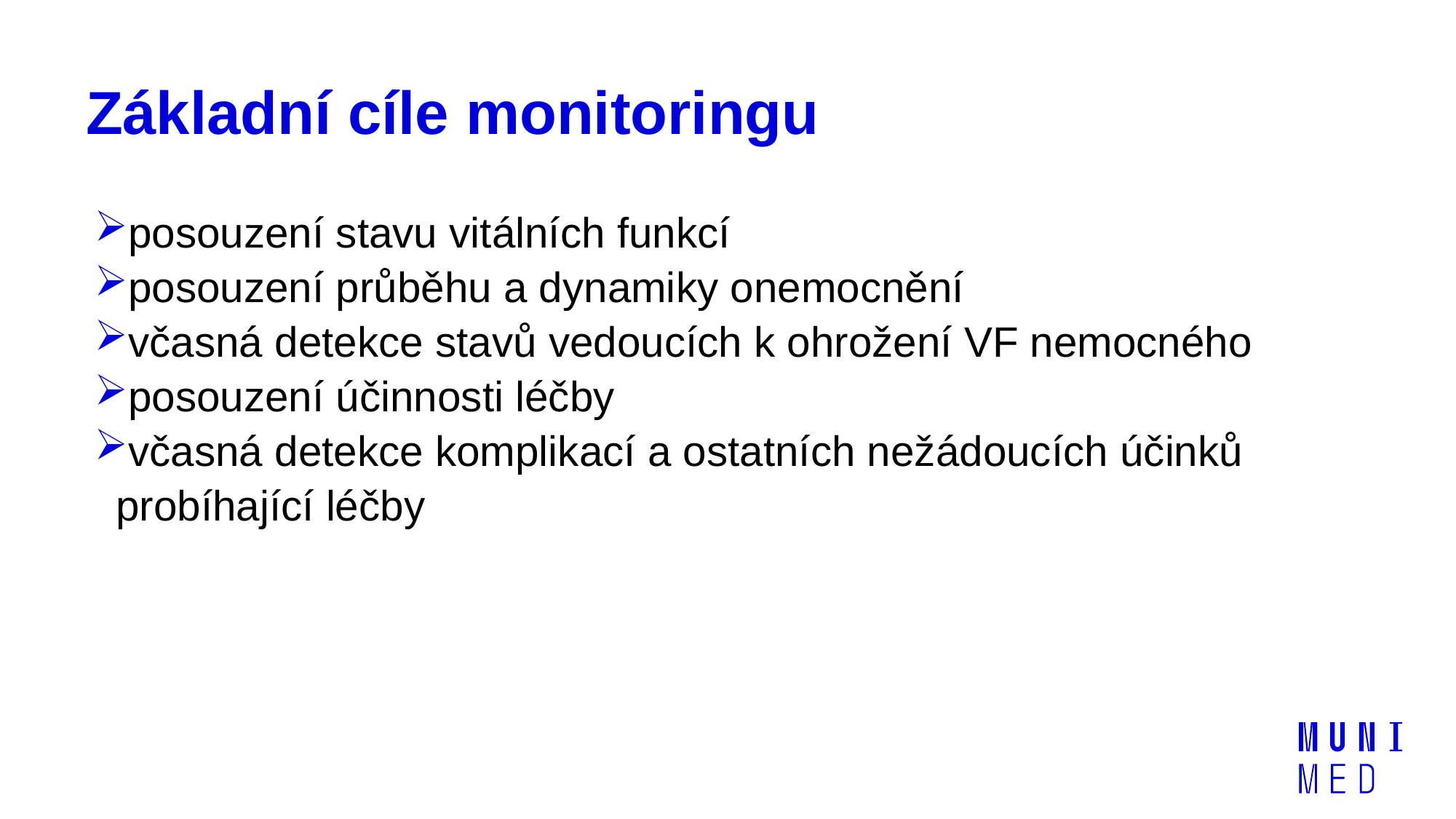

# Základní cíle monitoringu
posouzení stavu vitálních funkcí
posouzení průběhu a dynamiky onemocnění
včasná detekce stavů vedoucích k ohrožení VF nemocného
posouzení účinnosti léčby
včasná detekce komplikací a ostatních nežádoucích účinků probíhající léčby